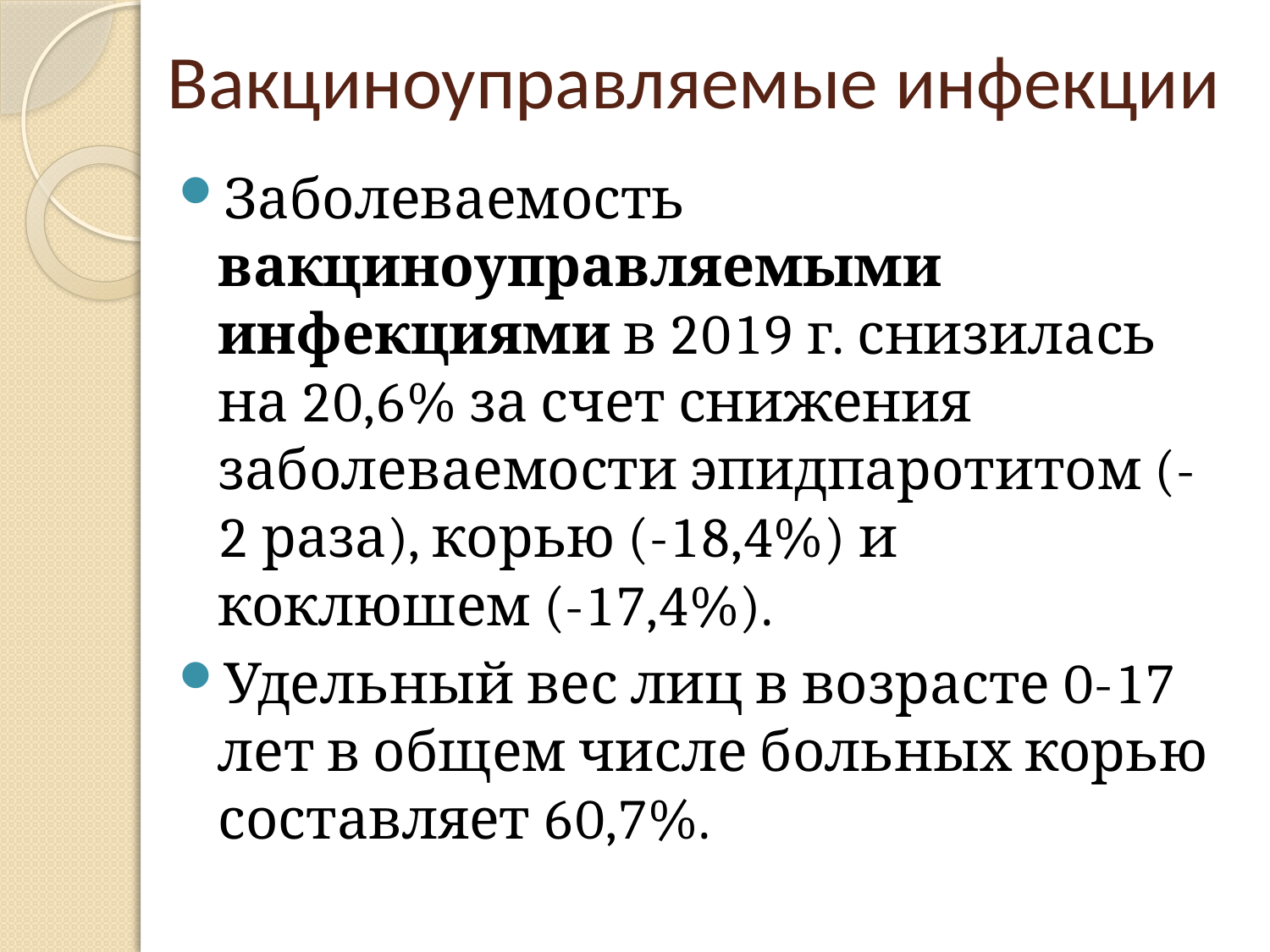

# Вакциноуправляемые инфекции
Заболеваемость вакциноуправляемыми инфекциями в 2019 г. снизилась на 20,6% за счет снижения заболеваемости эпидпаротитом (- 2 раза), корью (-18,4%) и  коклюшем (-17,4%).
Удельный вес лиц в возрасте 0-17 лет в общем числе больных корью составляет 60,7%.